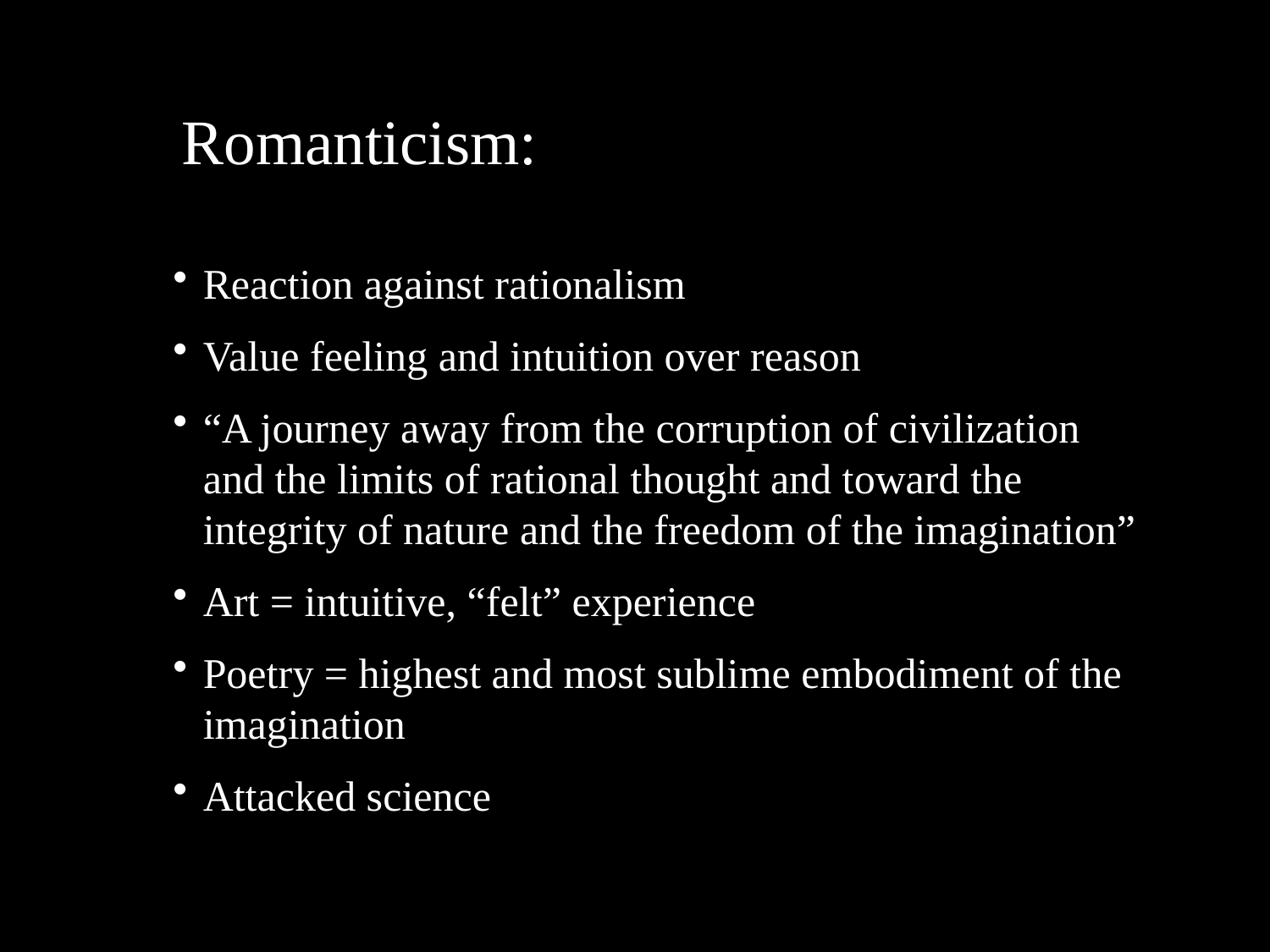

Romanticism:
Reaction against rationalism
Value feeling and intuition over reason
“A journey away from the corruption of civilization and the limits of rational thought and toward the integrity of nature and the freedom of the imagination”
Art = intuitive, “felt” experience
Poetry = highest and most sublime embodiment of the imagination
Attacked science